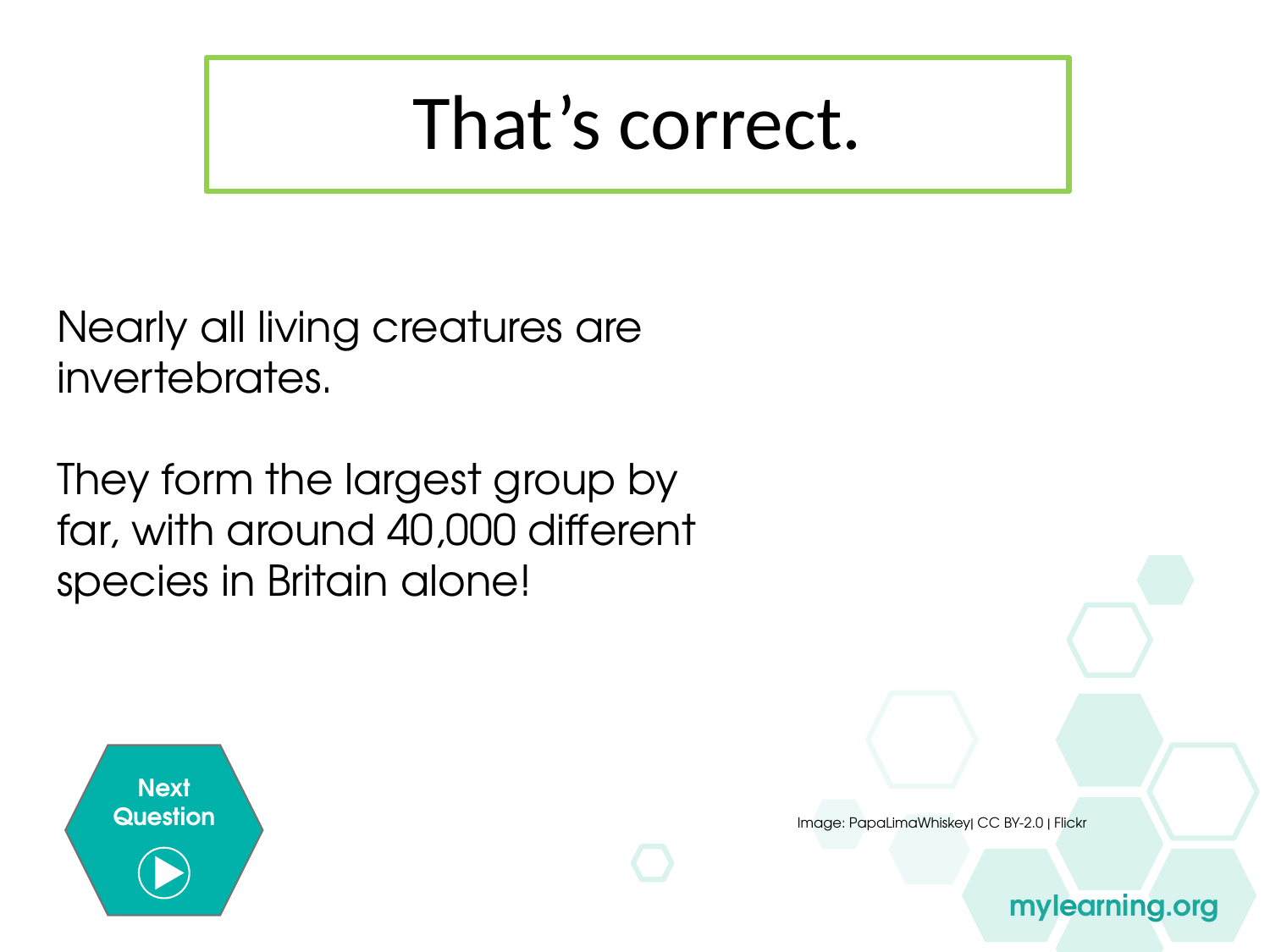

# That’s correct.
Nearly all living creatures are invertebrates.

They form the largest group by far, with around 40,000 different species in Britain alone!

mylearning.org

Next
Question

Image: PapaLimaWhiskey| CC BY-2.0 | Flickr